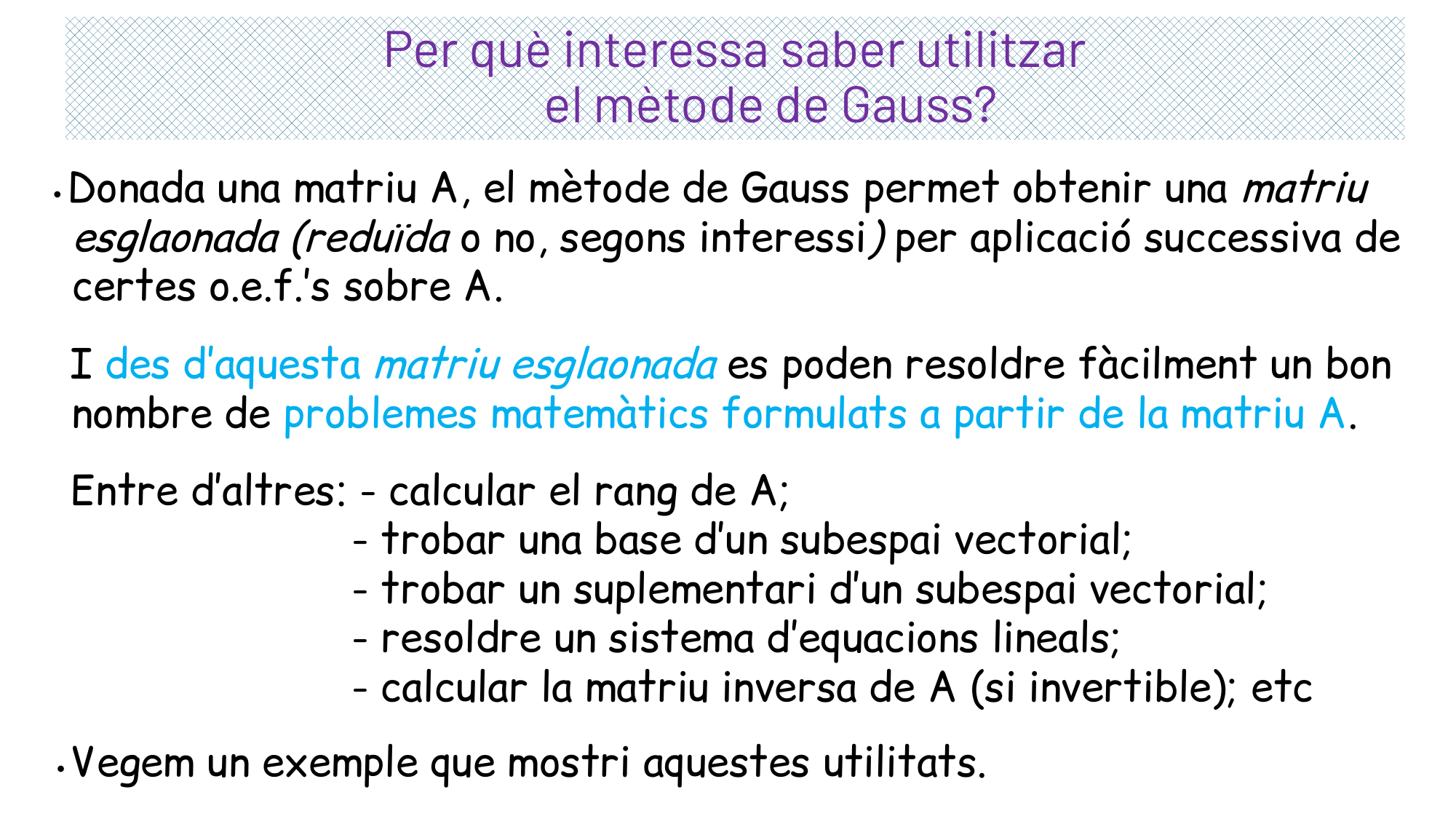

# Per què interessa saber utilitzar el mètode de Gauss?
 • Donada una matriu A, el mètode de Gauss permet obtenir una matriu
  esglaonada (reduïda o no, segons interessi) per aplicació successiva de
  certes o.e.f.’s sobre A.
  I des d’aquesta matriu esglaonada es poden resoldre fàcilment un bon
 nombre de problemes matemàtics formulats a partir de la matriu A.
  Entre d’altres: - calcular el rang de A;
                        - trobar una base d’un subespai vectorial;
                        - trobar un suplementari d’un subespai vectorial;
                        - resoldre un sistema d’equacions lineals;
                        - calcular la matriu inversa de A (si invertible); etc

 • Vegem un exemple que mostri aquestes utilitats.